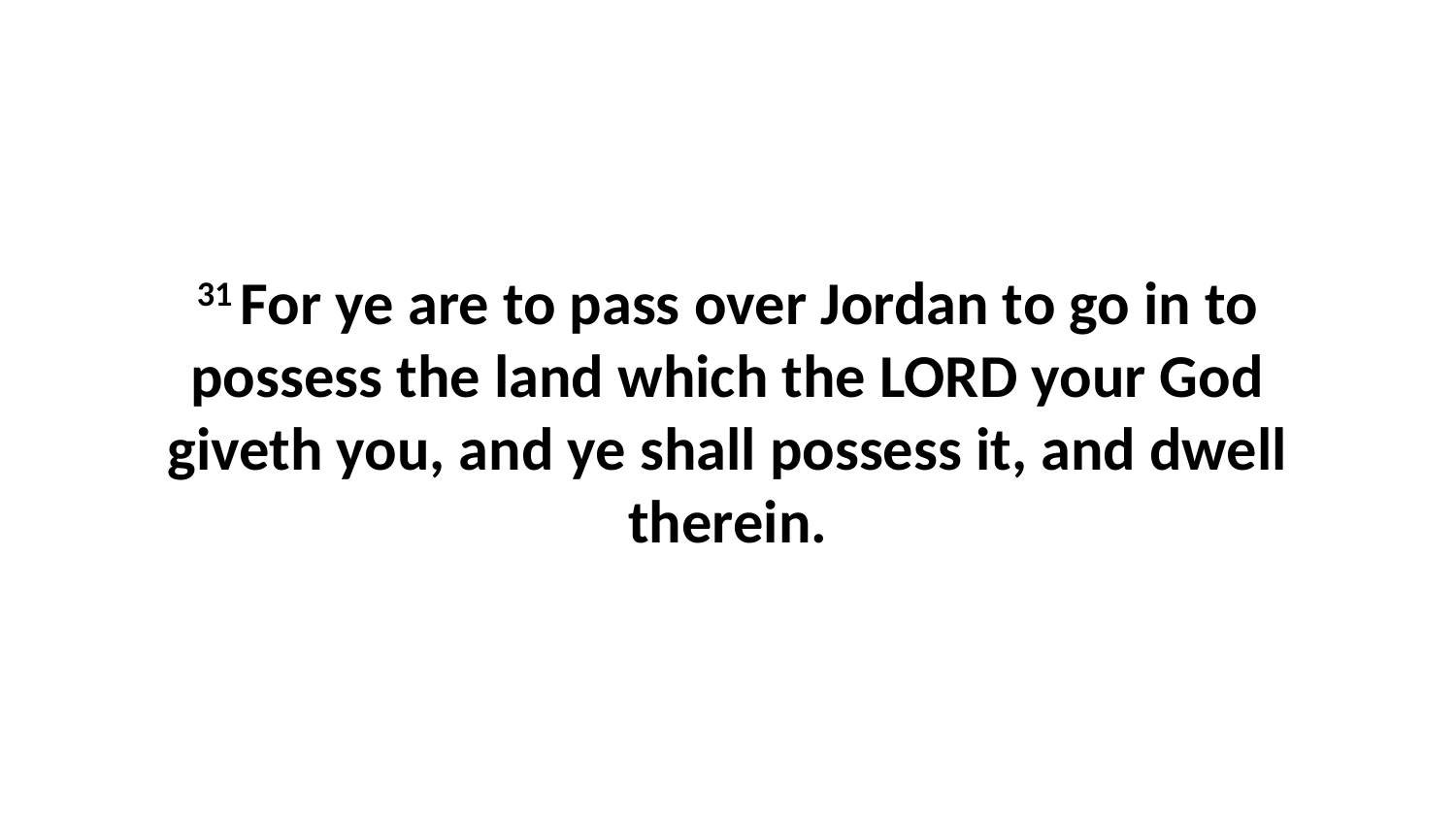

31 For ye are to pass over Jordan to go in to possess the land which the LORD your God giveth you, and ye shall possess it, and dwell therein.